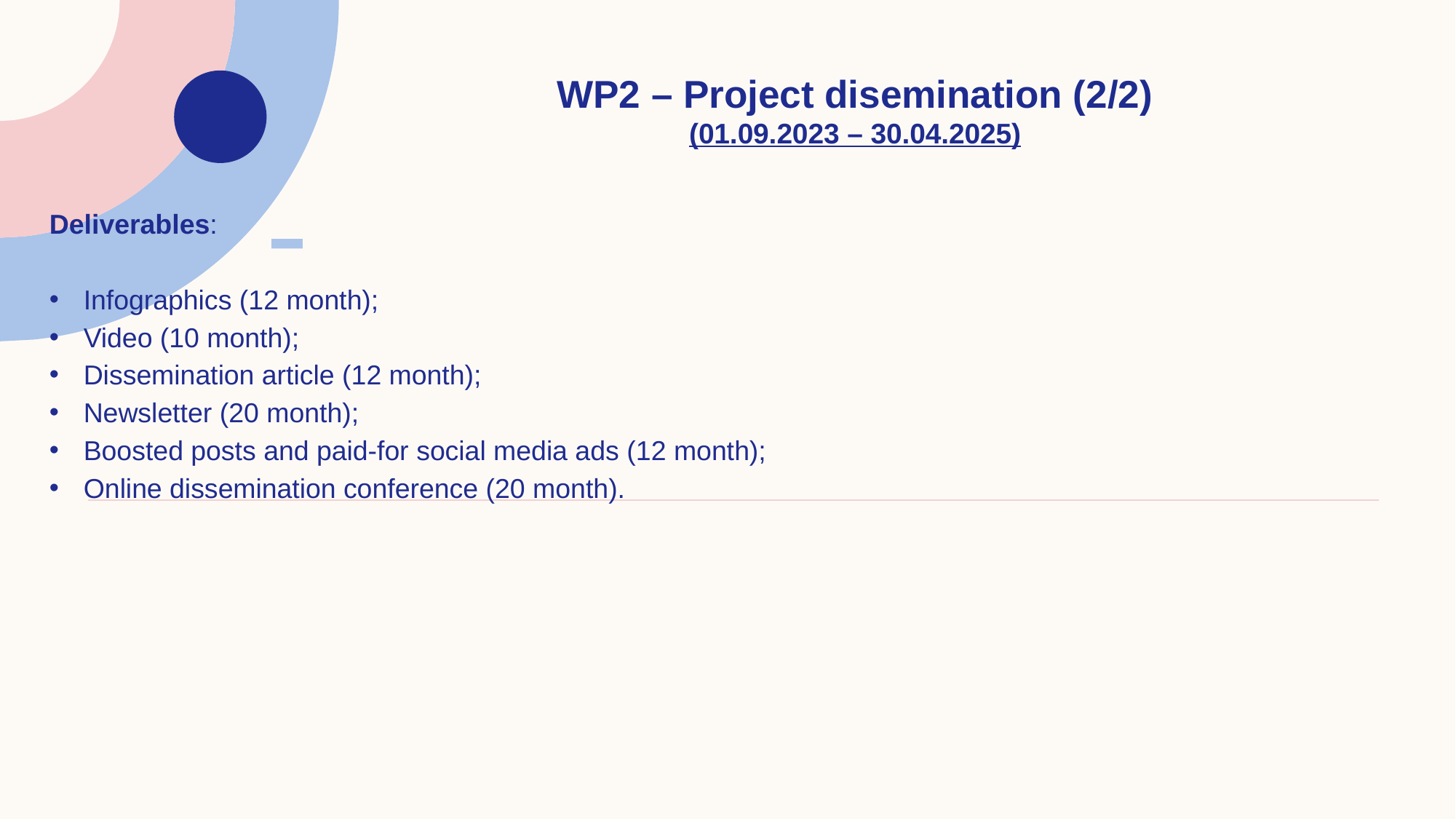

# WP2 – Project disemination (2/2) (01.09.2023 – 30.04.2025)

Deliverables:

Infographics (12 month);
Video (10 month);
Dissemination article (12 month);
Newsletter (20 month);
Boosted posts and paid-for social media ads (12 month);
Online dissemination conference (20 month).